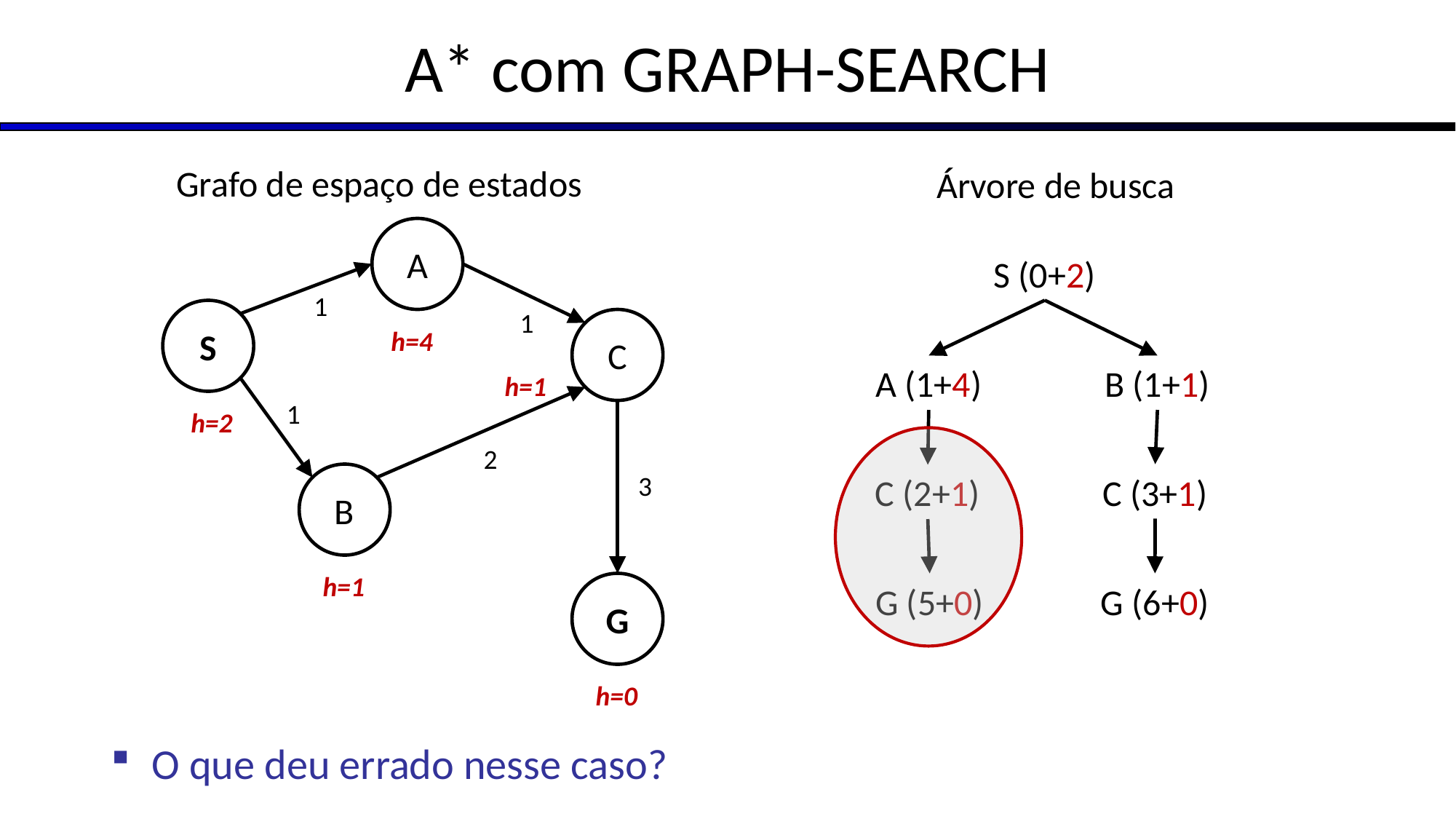

# A* com GRAPH-SEARCH
Grafo de espaço de estados
Árvore de busca
A
S (0+2)
1
B (1+1)
A (1+4)
1
S
C
h=4
h=1
h=2
h=1
h=0
1
C (3+1)
C (2+1)

2
3
B
G (6+0)
G (5+0)
G
O que deu errado nesse caso?